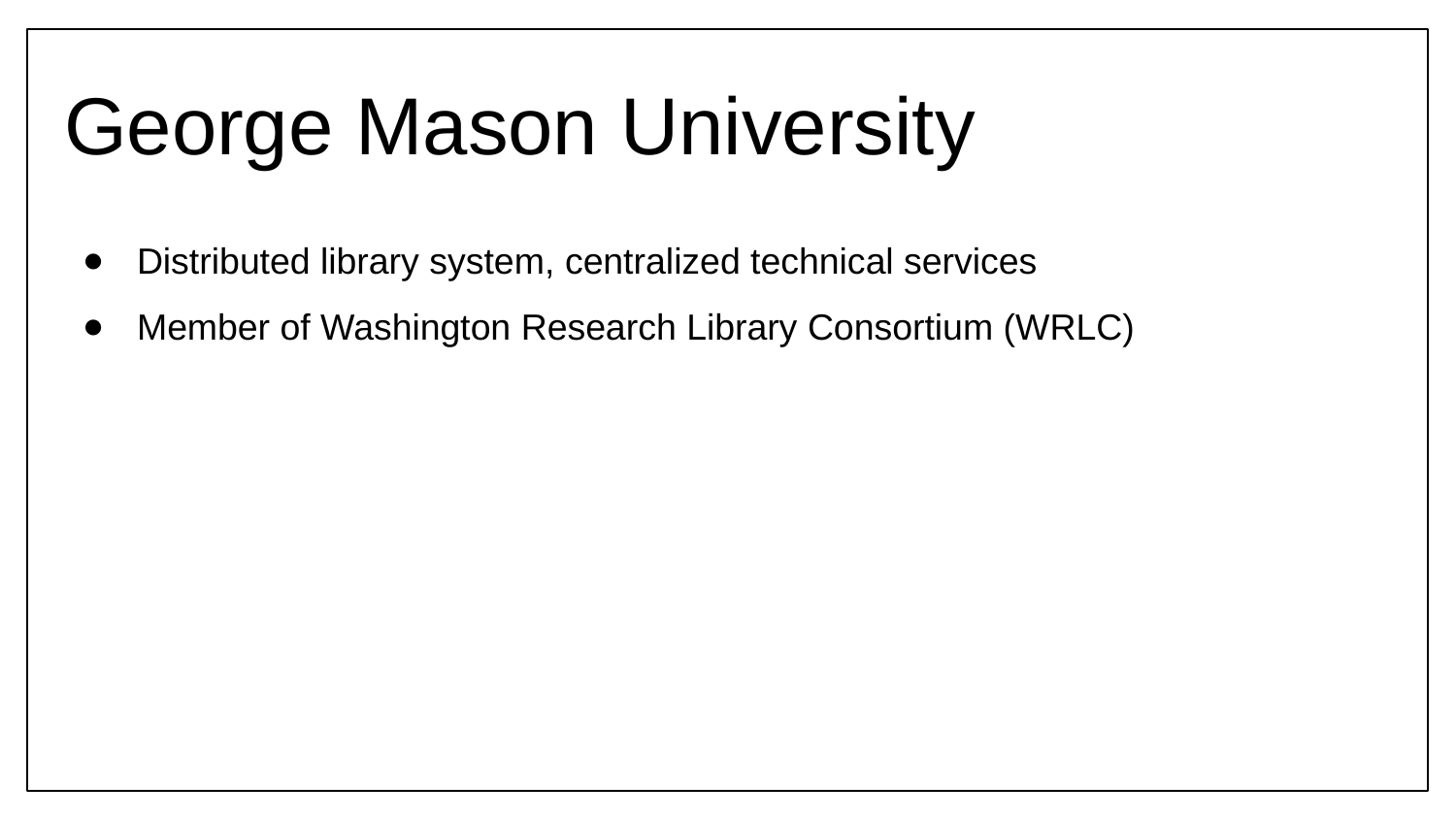

# George Mason University
Distributed library system, centralized technical services
Member of Washington Research Library Consortium (WRLC)